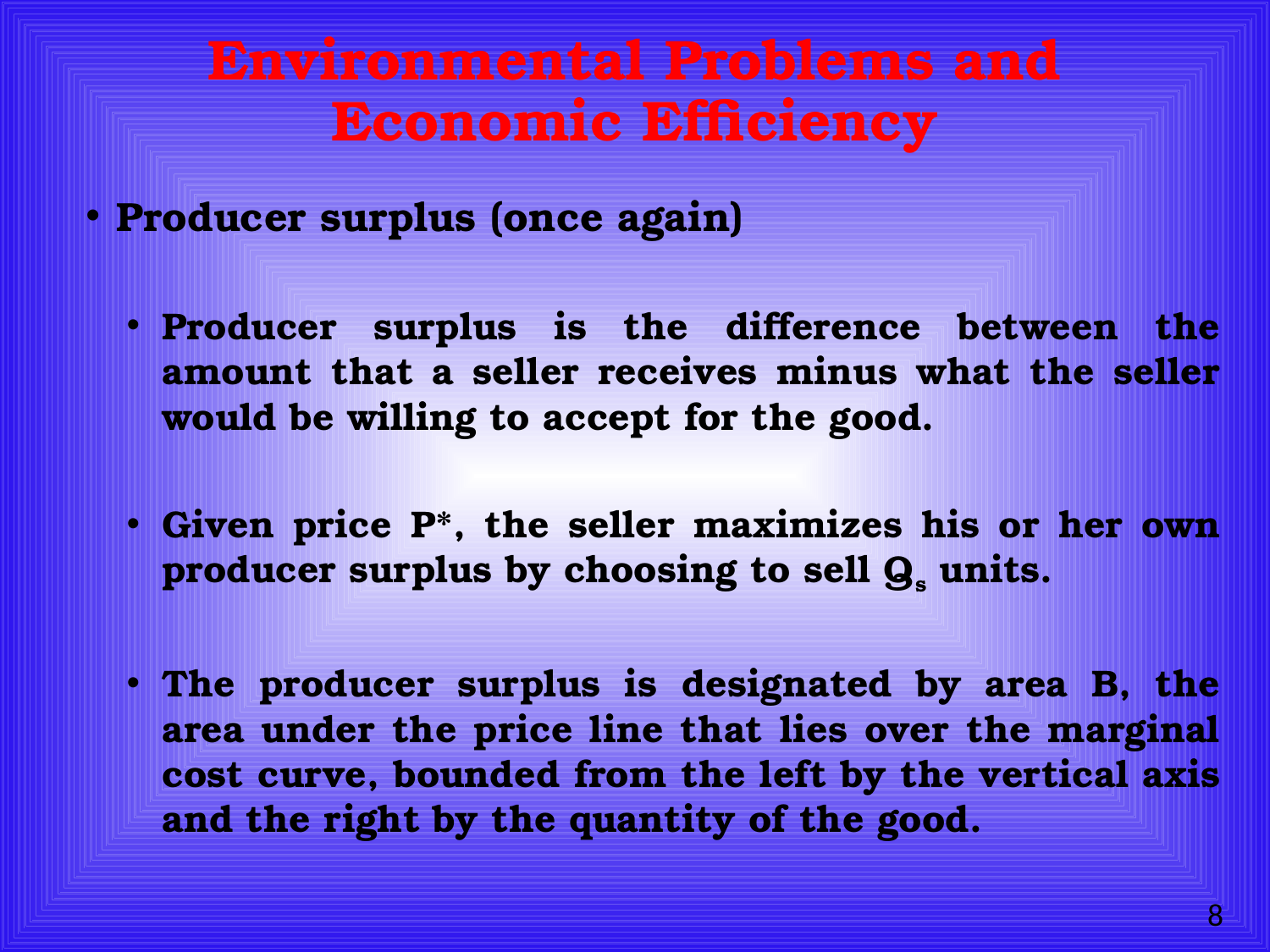

# Environmental Problems and Economic Efficiency
Producer surplus (once again)

Producer surplus is the difference between the amount that a seller receives minus what the seller would be willing to accept for the good.

Given price P*, the seller maximizes his or her own producer surplus by choosing to sell Qs units.

The producer surplus is designated by area B, the area under the price line that lies over the marginal cost curve, bounded from the left by the vertical axis and the right by the quantity of the good.